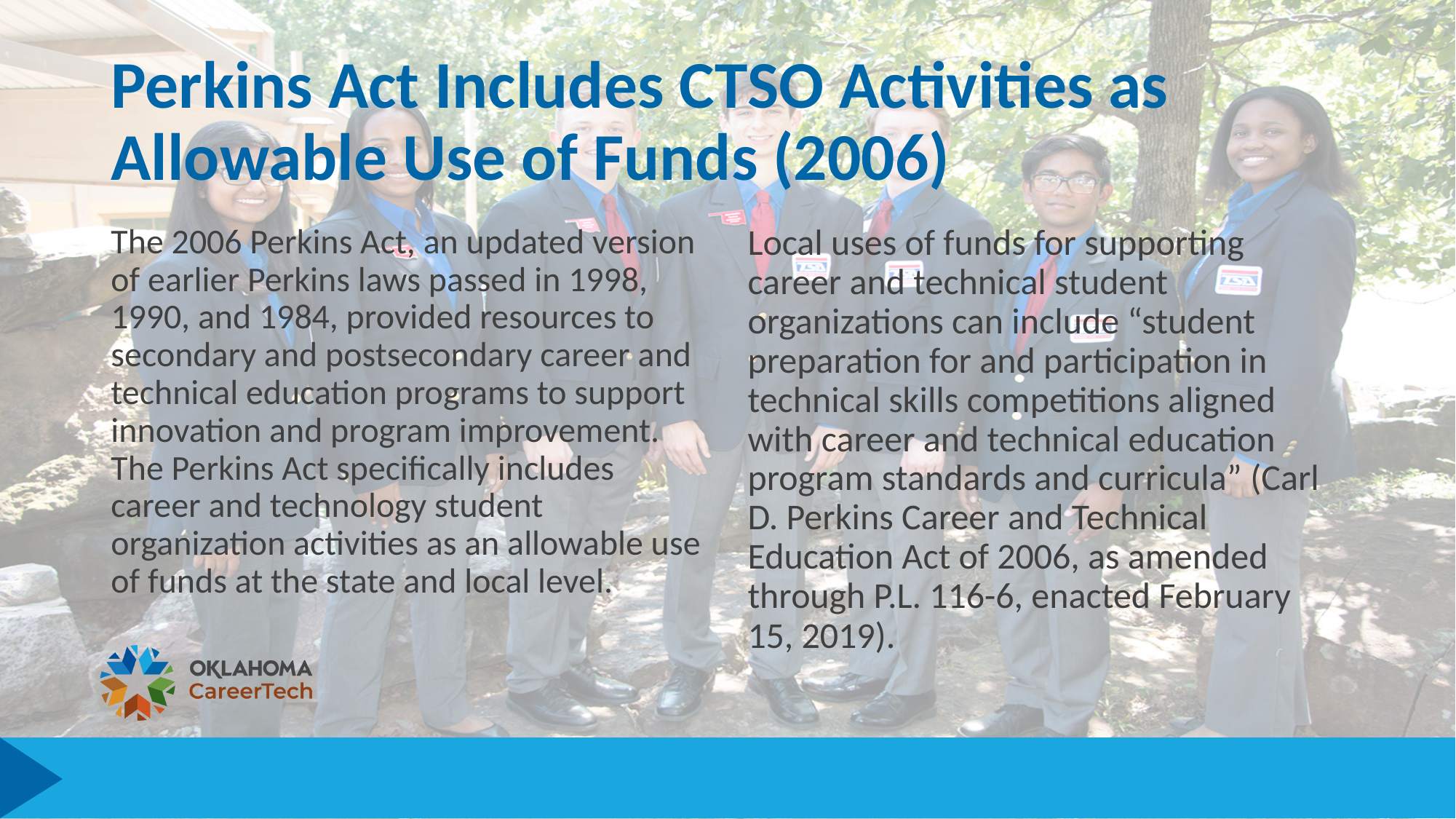

# Perkins Act Includes CTSO Activities as Allowable Use of Funds (2006)
The 2006 Perkins Act, an updated version of earlier Perkins laws passed in 1998, 1990, and 1984, provided resources to secondary and postsecondary career and technical education programs to support innovation and program improvement. The Perkins Act specifically includes career and technology student organization activities as an allowable use of funds at the state and local level.
Local uses of funds for supporting career and technical student organizations can include “student preparation for and participation in technical skills competitions aligned with career and technical education program standards and curricula” (Carl D. Perkins Career and Technical Education Act of 2006, as amended through P.L. 116-6, enacted February 15, 2019).